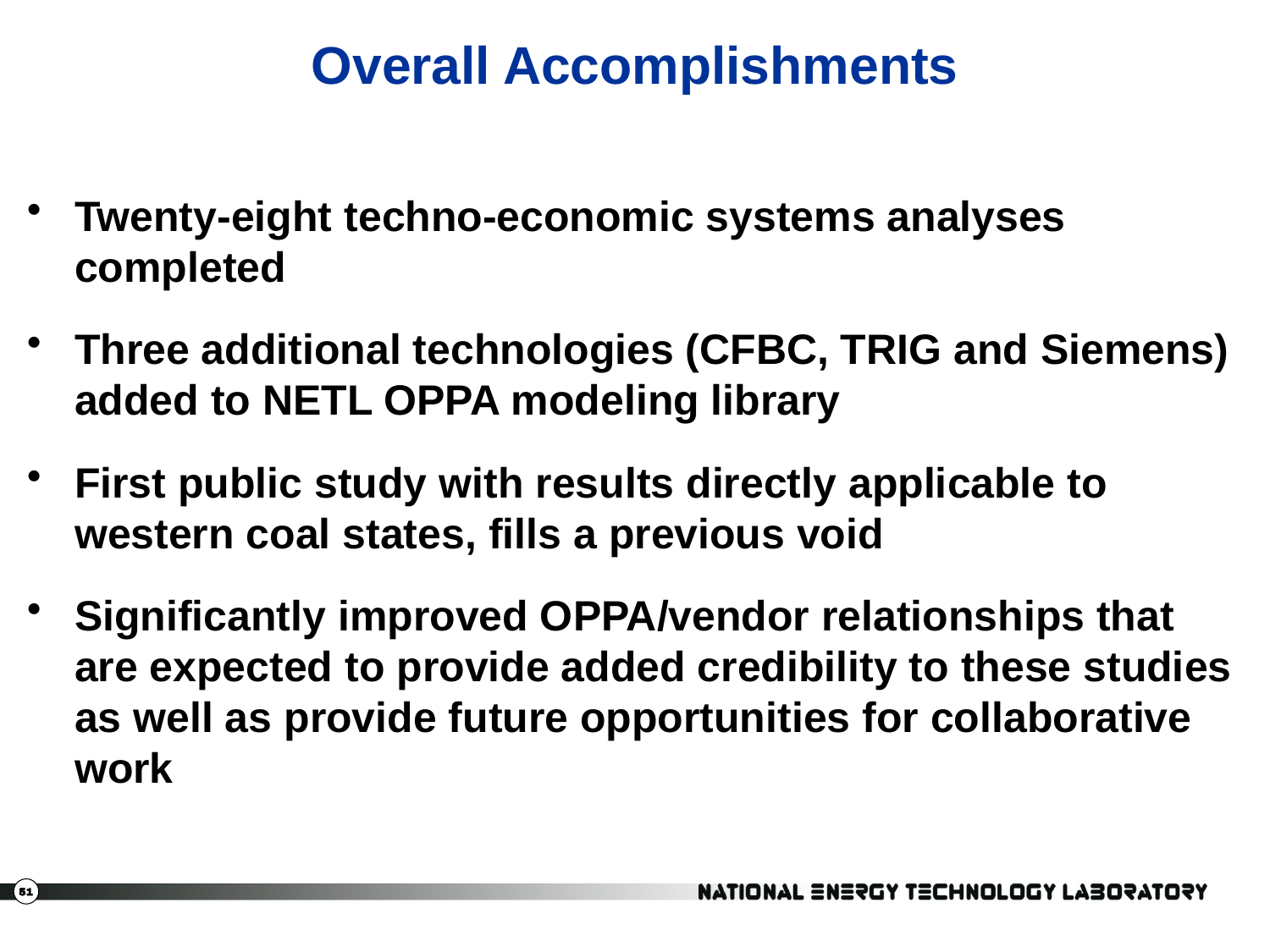

# Overall Accomplishments
Twenty-eight techno-economic systems analyses completed
Three additional technologies (CFBC, TRIG and Siemens) added to NETL OPPA modeling library
First public study with results directly applicable to western coal states, fills a previous void
Significantly improved OPPA/vendor relationships that are expected to provide added credibility to these studies as well as provide future opportunities for collaborative work